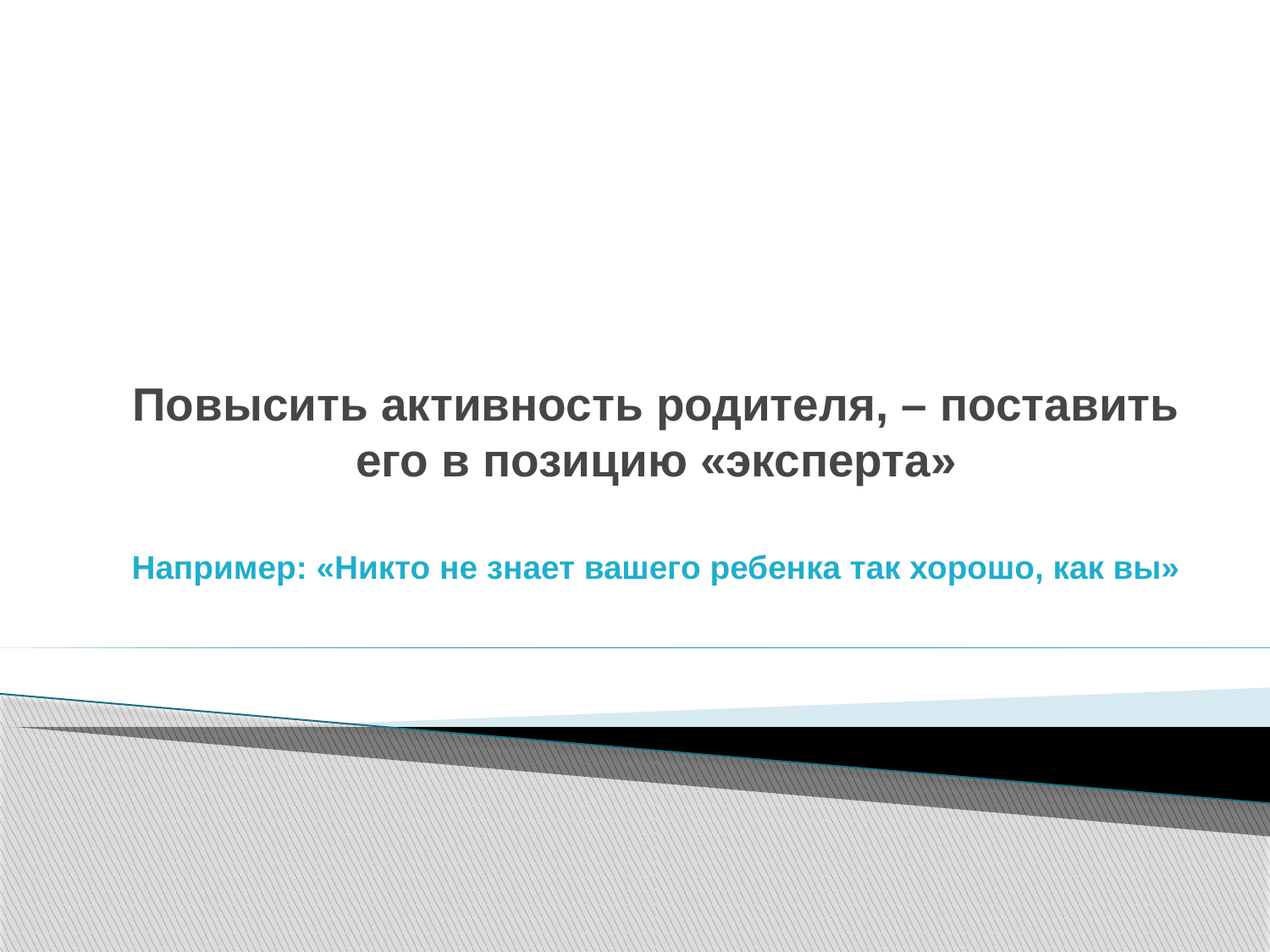

# Повысить активность родителя, – поставить его в позицию «эксперта»   Например: «Никто не знает вашего ребенка так хорошо, как вы»